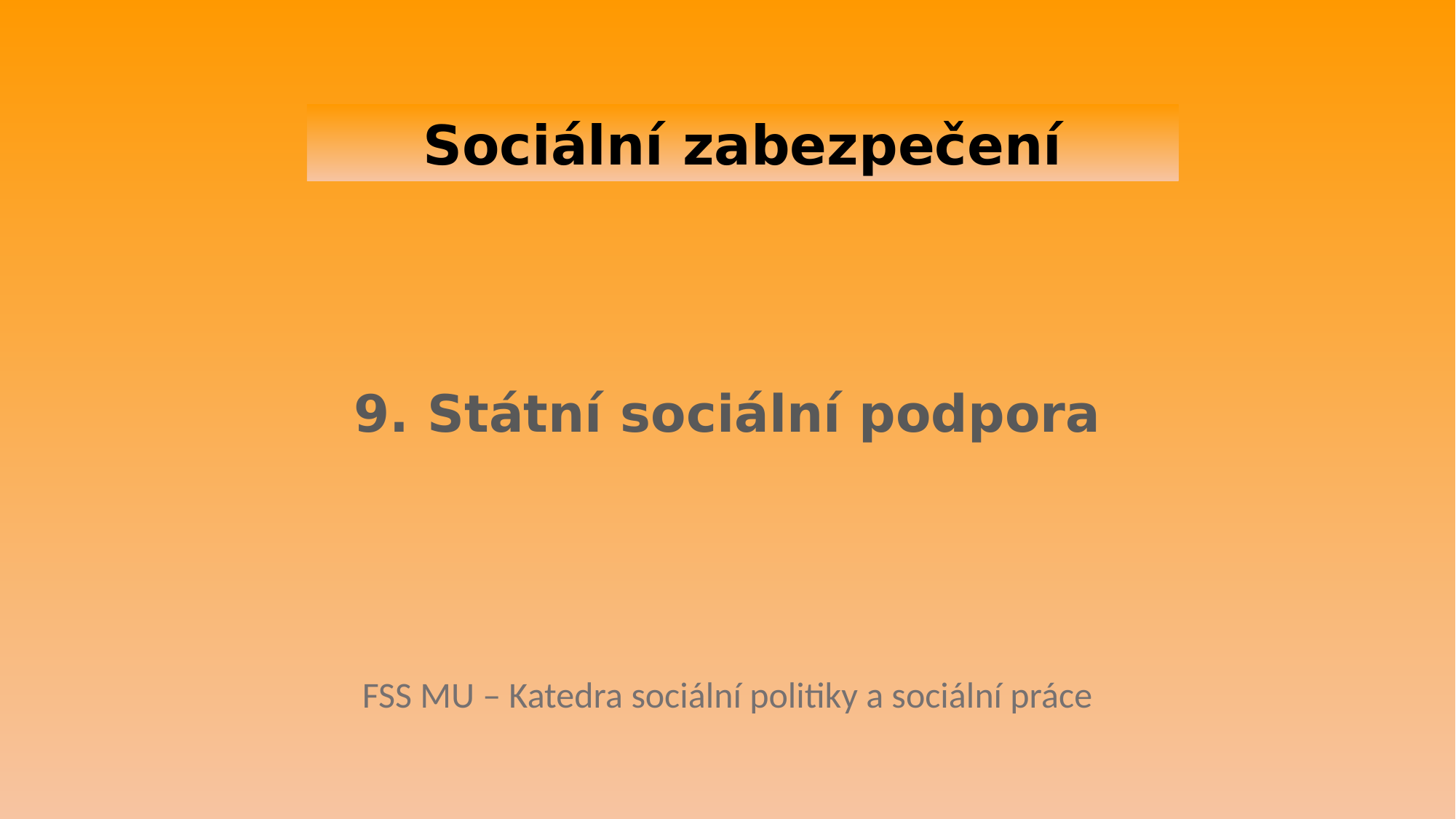

Sociální zabezpečení
# 9. Státní sociální podpora
FSS MU – Katedra sociální politiky a sociální práce